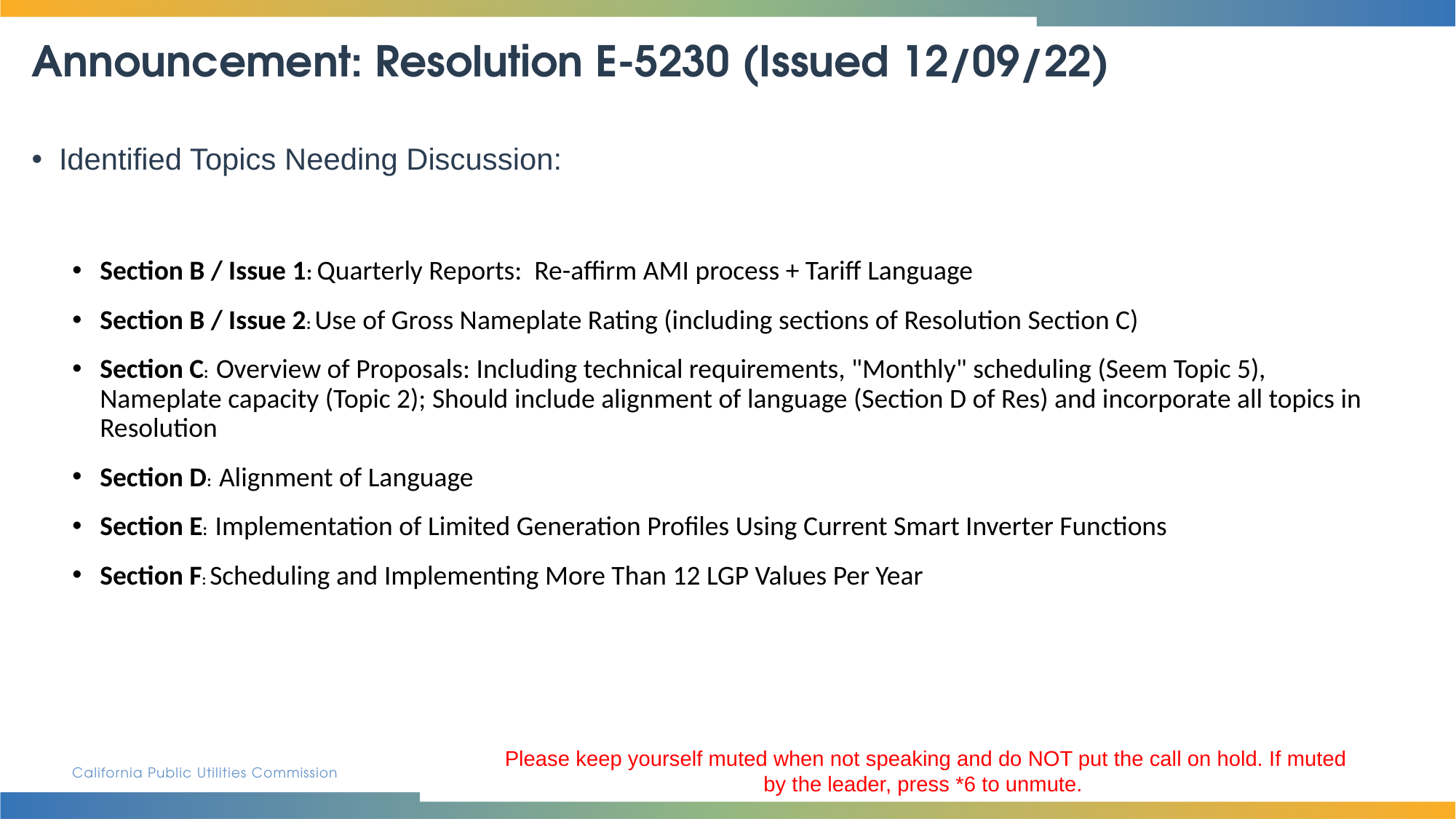

# Announcement: Resolution E-5230 (Issued 12/09/22)
Identified Topics Needing Discussion:

Section B / Issue 1: Quarterly Reports:  Re-affirm AMI process + Tariff Language
Section B / Issue 2: Use of Gross Nameplate Rating (including sections of Resolution Section C)
Section C:  Overview of Proposals: Including technical requirements, "Monthly" scheduling (Seem Topic 5), Nameplate capacity (Topic 2); Should include alignment of language (Section D of Res) and incorporate all topics in Resolution
Section D:  Alignment of Language
Section E:  Implementation of Limited Generation Profiles Using Current Smart Inverter Functions
Section F: Scheduling and Implementing More Than 12 LGP Values Per Year

Please keep yourself muted when not speaking and do NOT put the call on hold. If muted by the leader, press *6 to unmute.